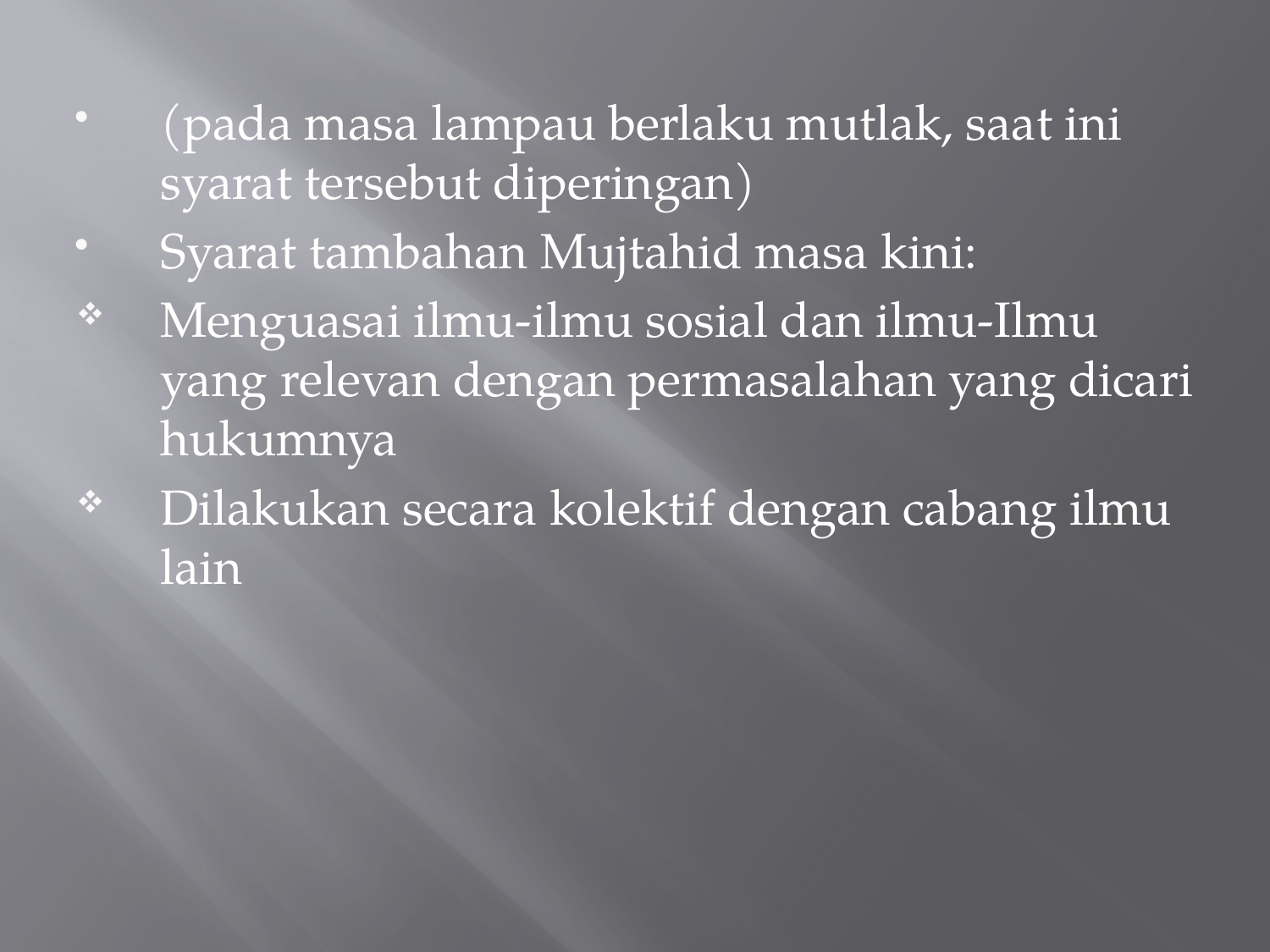

#
(pada masa lampau berlaku mutlak, saat ini syarat tersebut diperingan)
Syarat tambahan Mujtahid masa kini:
Menguasai ilmu-ilmu sosial dan ilmu-Ilmu yang relevan dengan permasalahan yang dicari hukumnya
Dilakukan secara kolektif dengan cabang ilmu lain